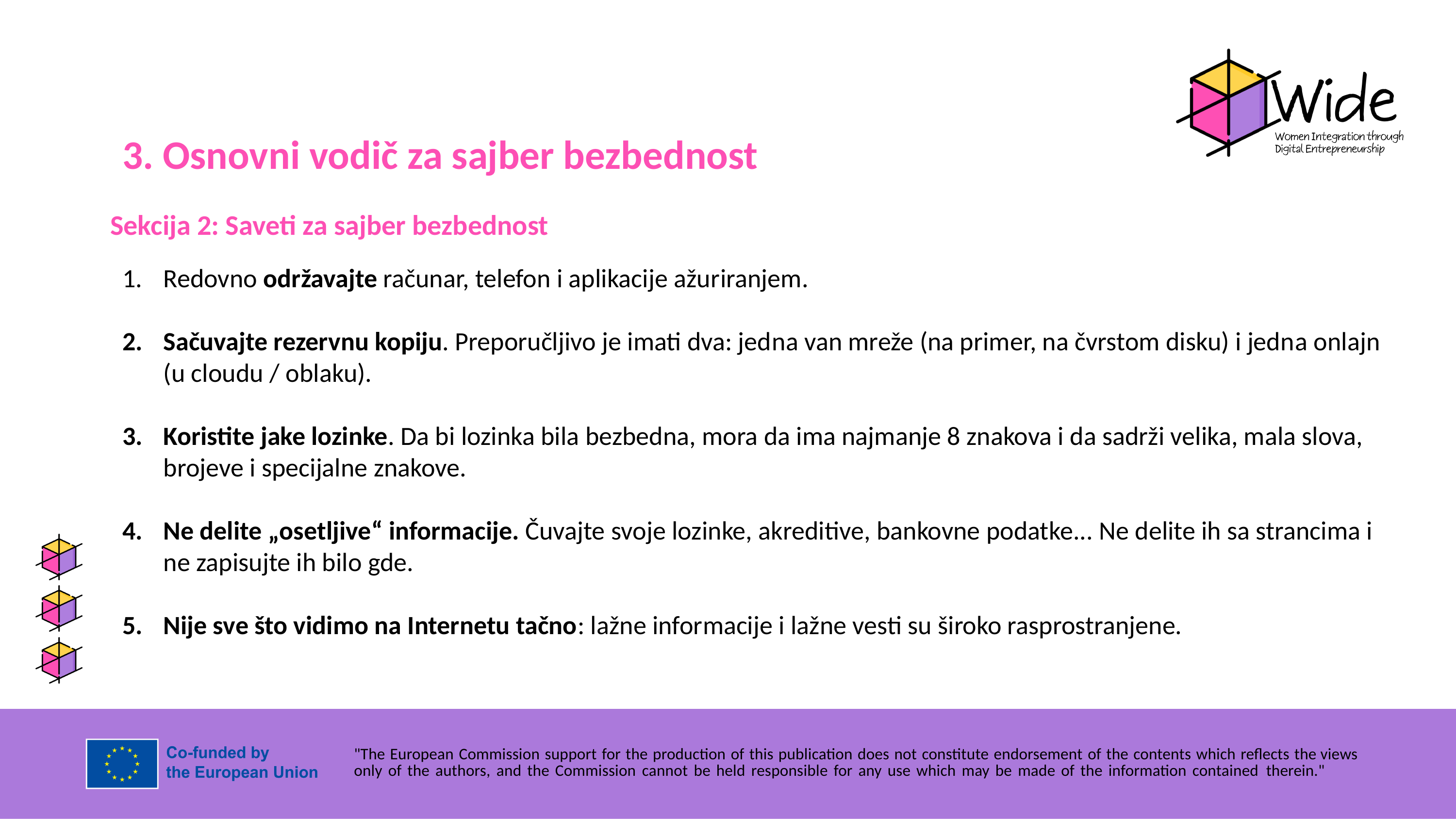

3. Osnovni vodič za sajber bezbednost
Sekcija 2: Saveti za sajber bezbednost

Redovno održavajte računar, telefon i aplikacije ažuriranjem.

Sačuvajte rezervnu kopiju. Preporučljivo je imati dva: jedna van mreže (na primer, na čvrstom disku) i jedna onlajn (u cloudu / oblaku).

Koristite jake lozinke. Da bi lozinka bila bezbedna, mora da ima najmanje 8 znakova i da sadrži velika, mala slova, brojeve i specijalne znakove.

Ne delite „osetljive“ informacije. Čuvajte svoje lozinke, akreditive, bankovne podatke... Ne delite ih sa strancima i ne zapisujte ih bilo gde.

Nije sve što vidimo na Internetu tačno: lažne informacije i lažne vesti su široko rasprostranjene.